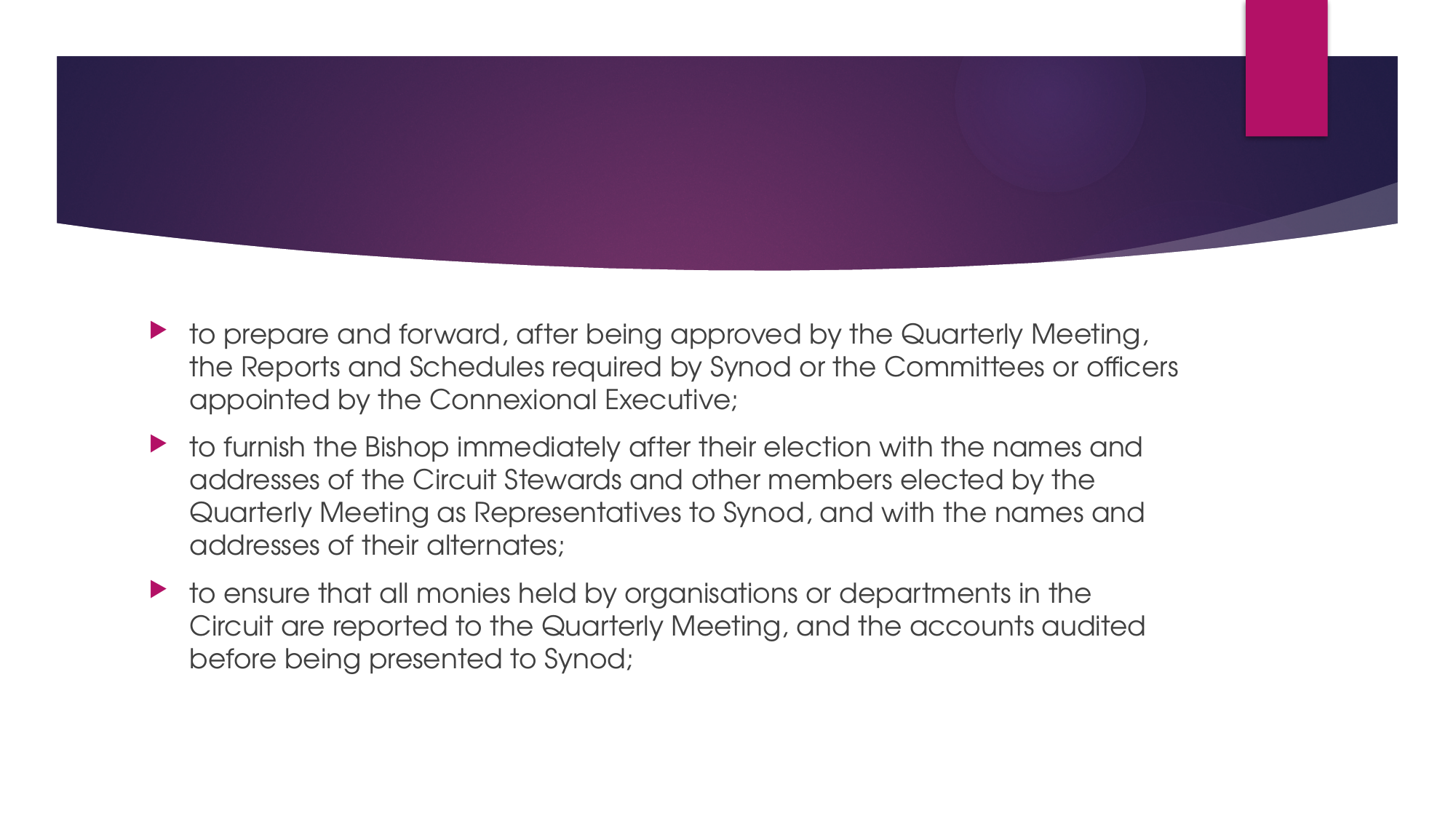

#
to prepare and forward, after being approved by the Quarterly Meeting, the Reports and Schedules required by Synod or the Committees or officers appointed by the Connexional Executive;
to furnish the Bishop immediately after their election with the names and addresses of the Circuit Stewards and other members elected by the Quarterly Meeting as Representatives to Synod, and with the names and addresses of their alternates;
to ensure that all monies held by organisations or departments in the Circuit are reported to the Quarterly Meeting, and the accounts audited before being presented to Synod;